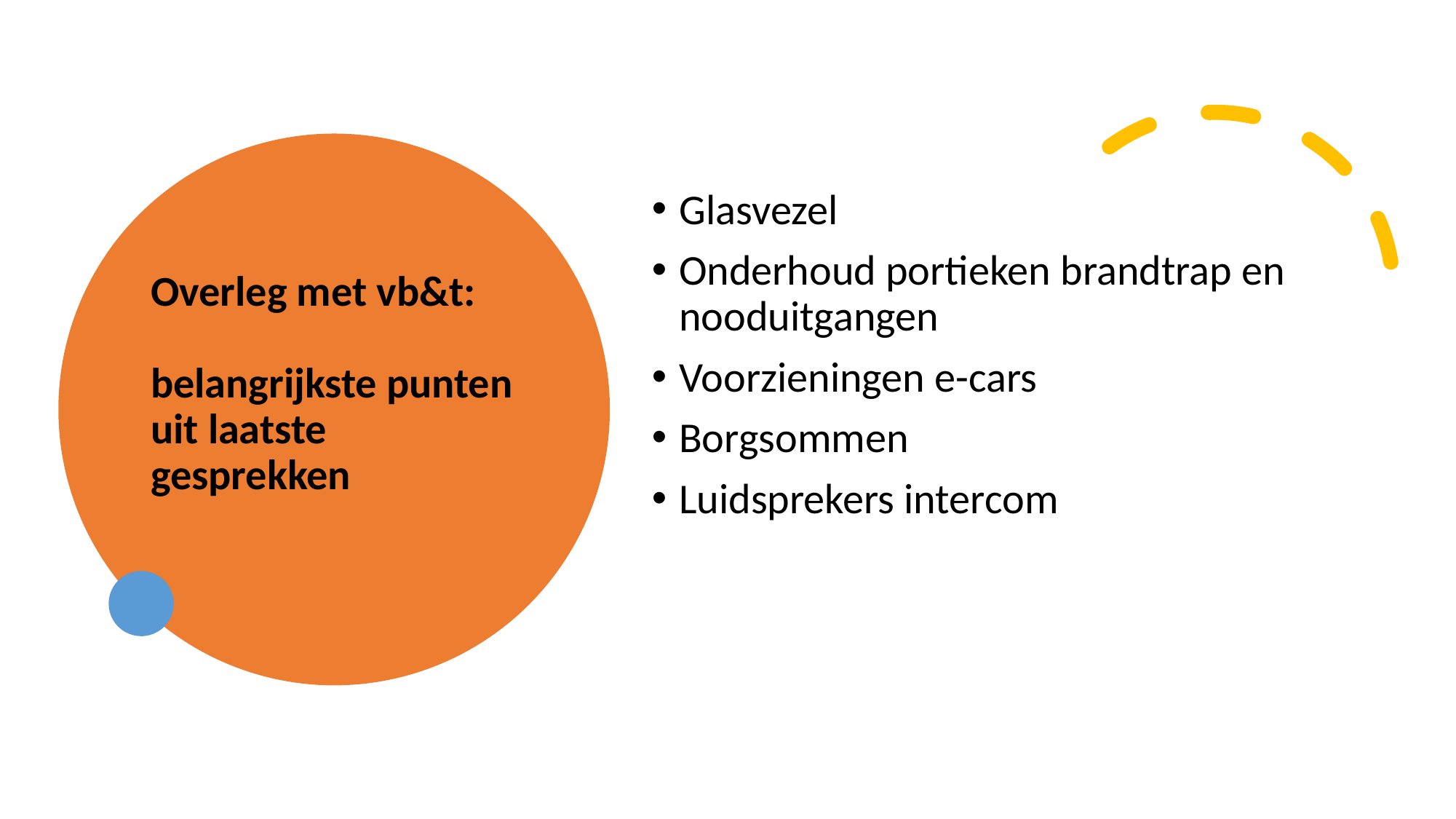

# Overleg met vb&t: belangrijkste punten uit laatste gesprekken
Glasvezel
Onderhoud portieken brandtrap en nooduitgangen
Voorzieningen e-cars
Borgsommen
Luidsprekers intercom